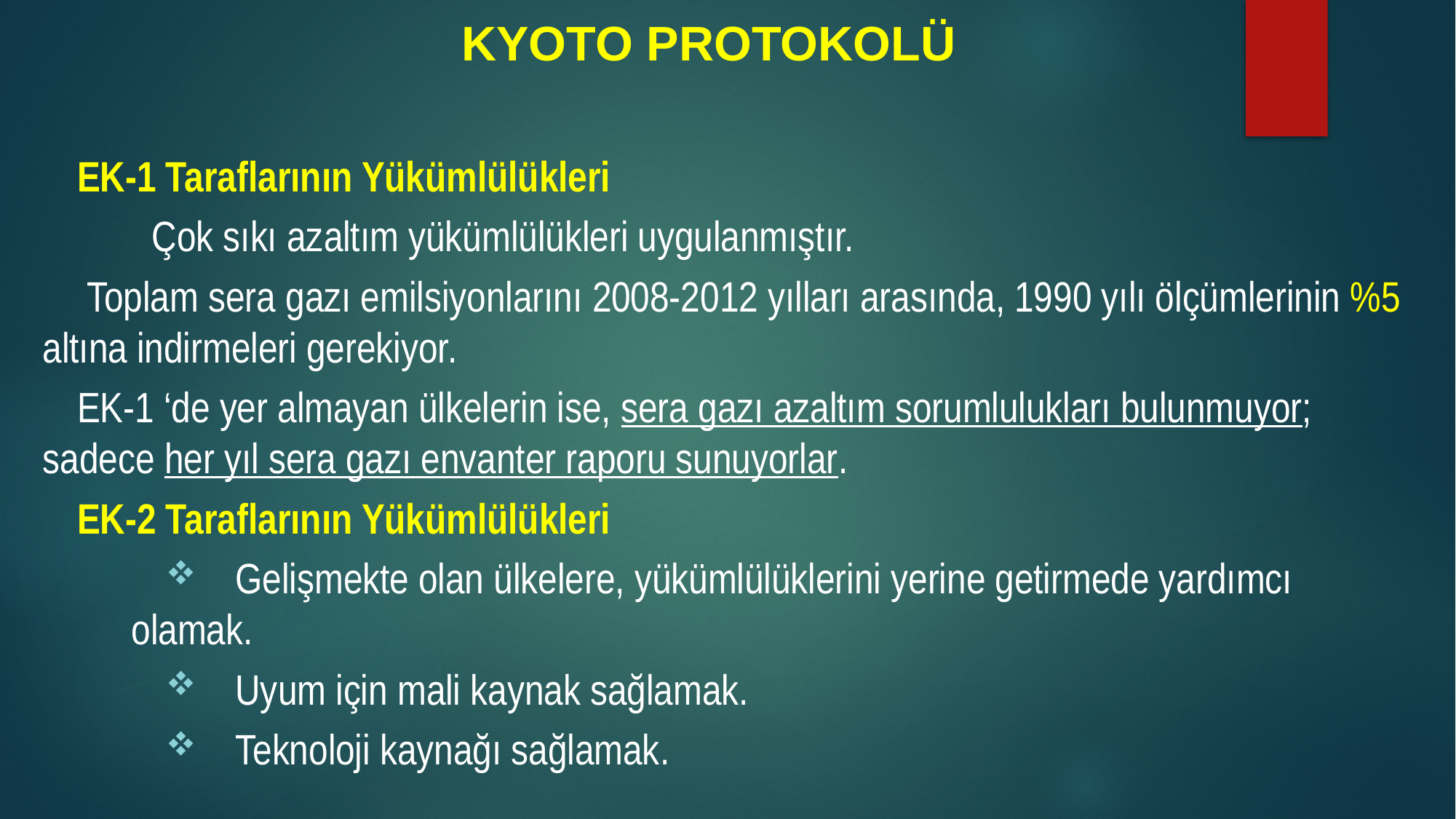

# KYOTO PROTOKOLÜ

EK-1 Taraflarının Yükümlülükleri
	Çok sıkı azaltım yükümlülükleri uygulanmıştır.
 Toplam sera gazı emilsiyonlarını 2008-2012 yılları arasında, 1990 yılı ölçümlerinin %5 altına indirmeleri gerekiyor.
EK-1 ‘de yer almayan ülkelerin ise, sera gazı azaltım sorumlulukları bulunmuyor; sadece her yıl sera gazı envanter raporu sunuyorlar.
EK-2 Taraflarının Yükümlülükleri
    Gelişmekte olan ülkelere, yükümlülüklerini yerine getirmede yardımcı olamak.
    Uyum için mali kaynak sağlamak.
    Teknoloji kaynağı sağlamak.